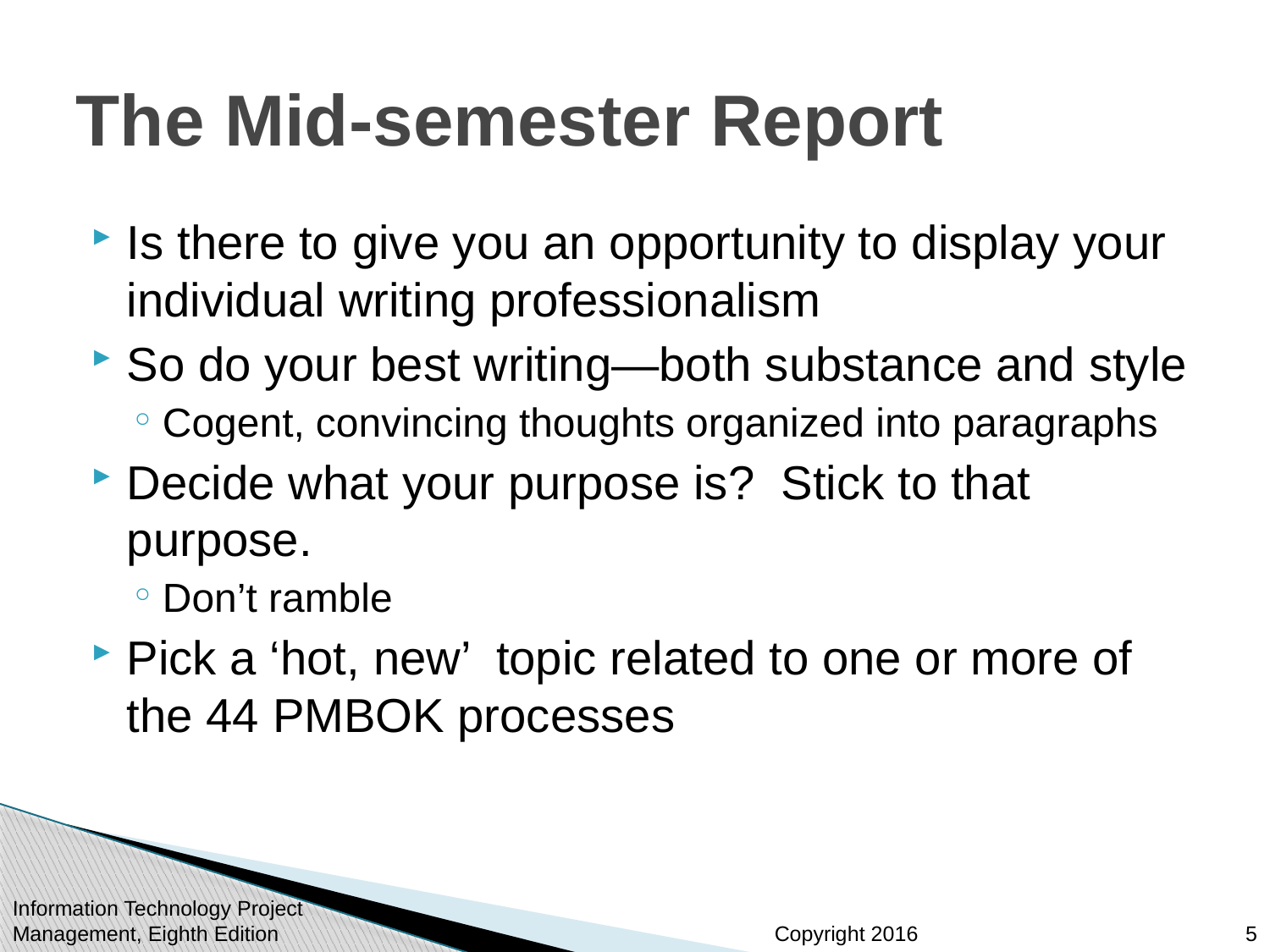

# The Mid-semester Report
Is there to give you an opportunity to display your individual writing professionalism
So do your best writing—both substance and style
Cogent, convincing thoughts organized into paragraphs
Decide what your purpose is?  Stick to that purpose.
Don’t ramble
Pick a ‘hot, new’  topic related to one or more of the 44 PMBOK processes

Information Technology Project Management, Eighth Edition
5